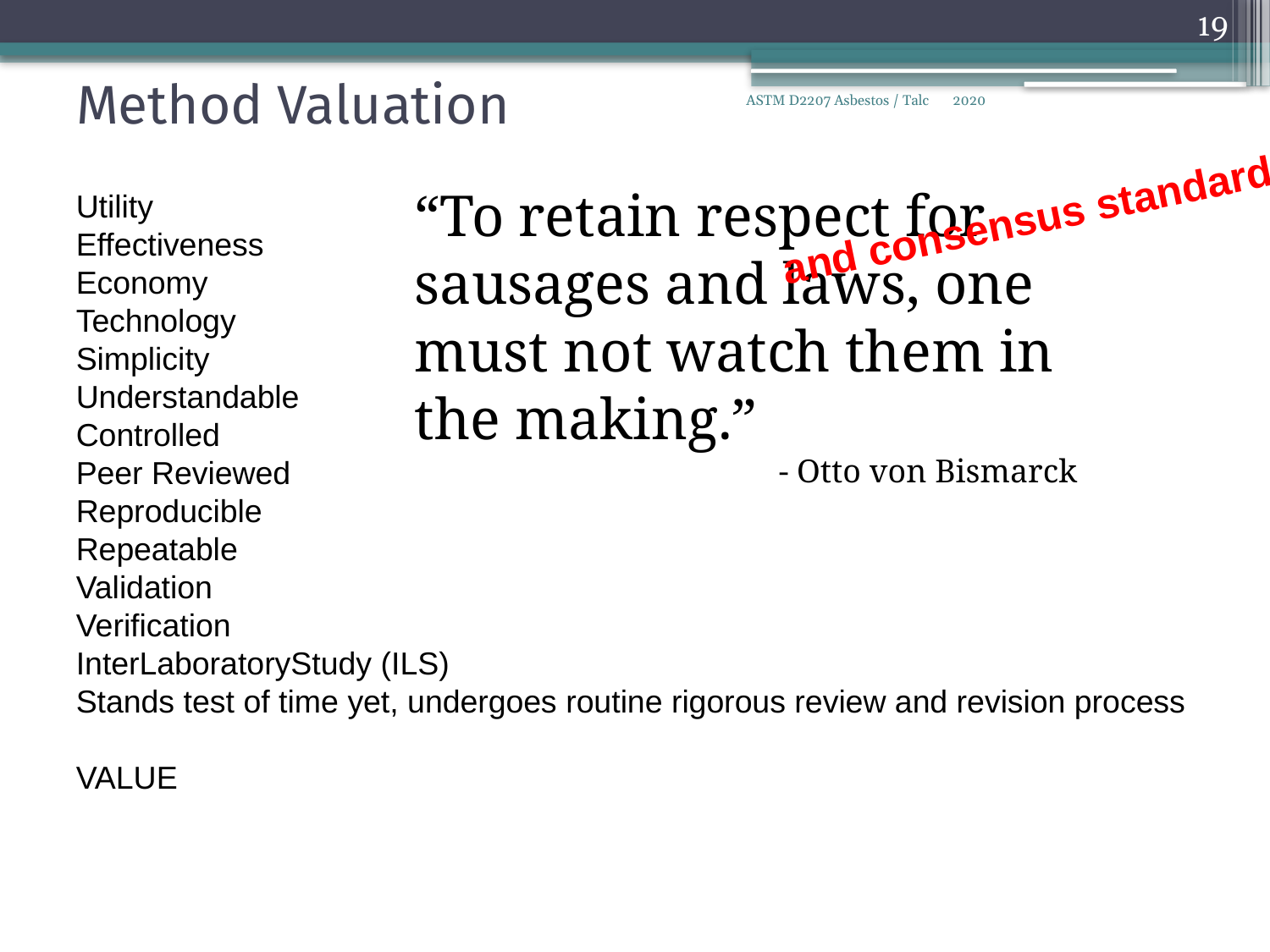

19
# Method Valuation
ASTM D2207 Asbestos / Talc
2020
“To retain respect for sausages and laws, one must not watch them in the making.”
- Otto von Bismarck
Utility
Effectiveness
Economy
Technology
Simplicity
Understandable
Controlled
Peer Reviewed
Reproducible
Repeatable
Validation
Verification
InterLaboratoryStudy (ILS)
Stands test of time yet, undergoes routine rigorous review and revision process

VALUE
and consensus standards